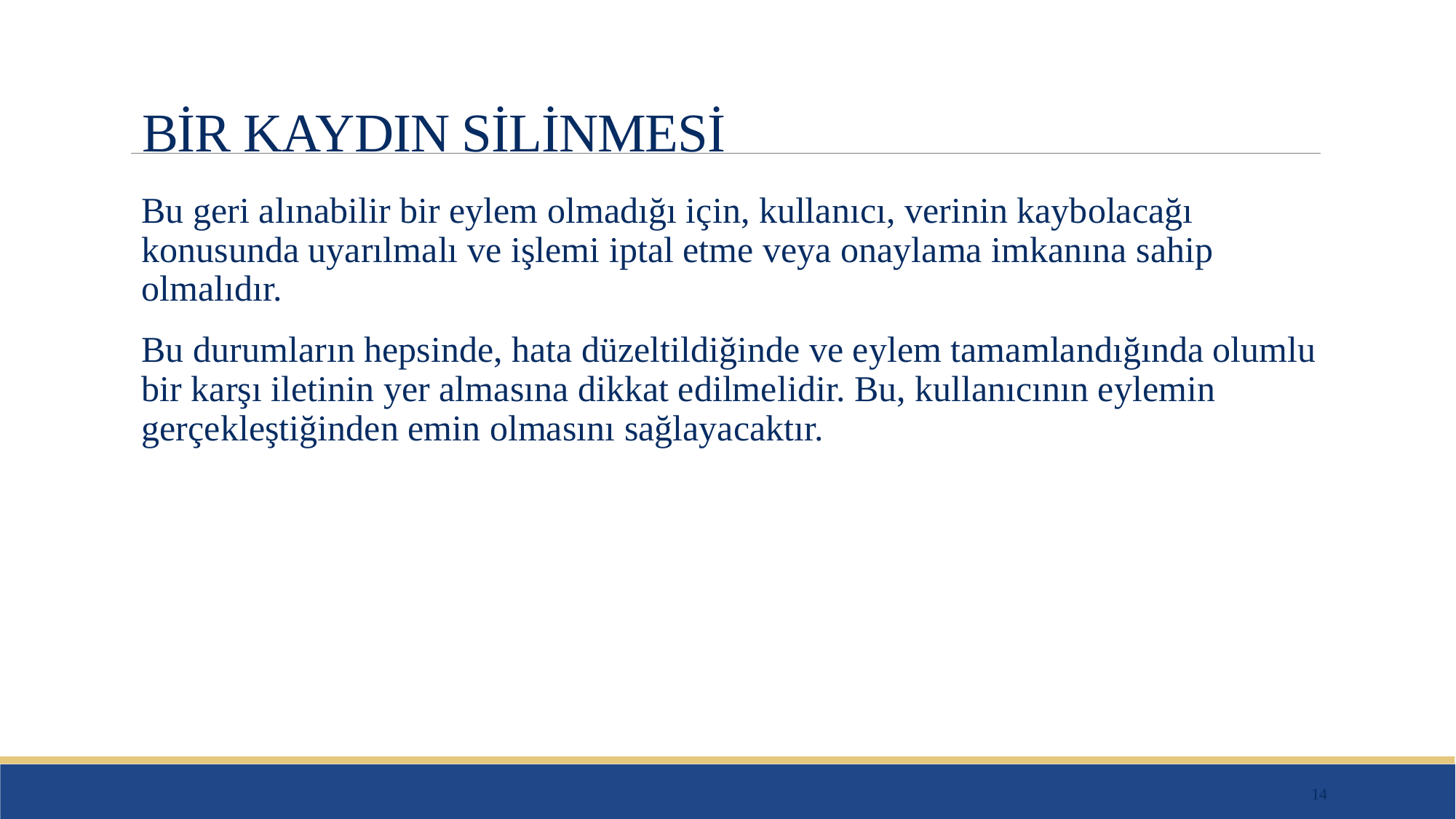

# BİR KAYDIN SİLİNMESİ
Bu geri alınabilir bir eylem olmadığı için, kullanıcı, verinin kaybolacağı konusunda uyarılmalı ve işlemi iptal etme veya onaylama imkanına sahip olmalıdır.
Bu durumların hepsinde, hata düzeltildiğinde ve eylem tamamlandığında olumlu bir karşı iletinin yer almasına dikkat edilmelidir. Bu, kullanıcının eylemin gerçekleştiğinden emin olmasını sağlayacaktır.

14